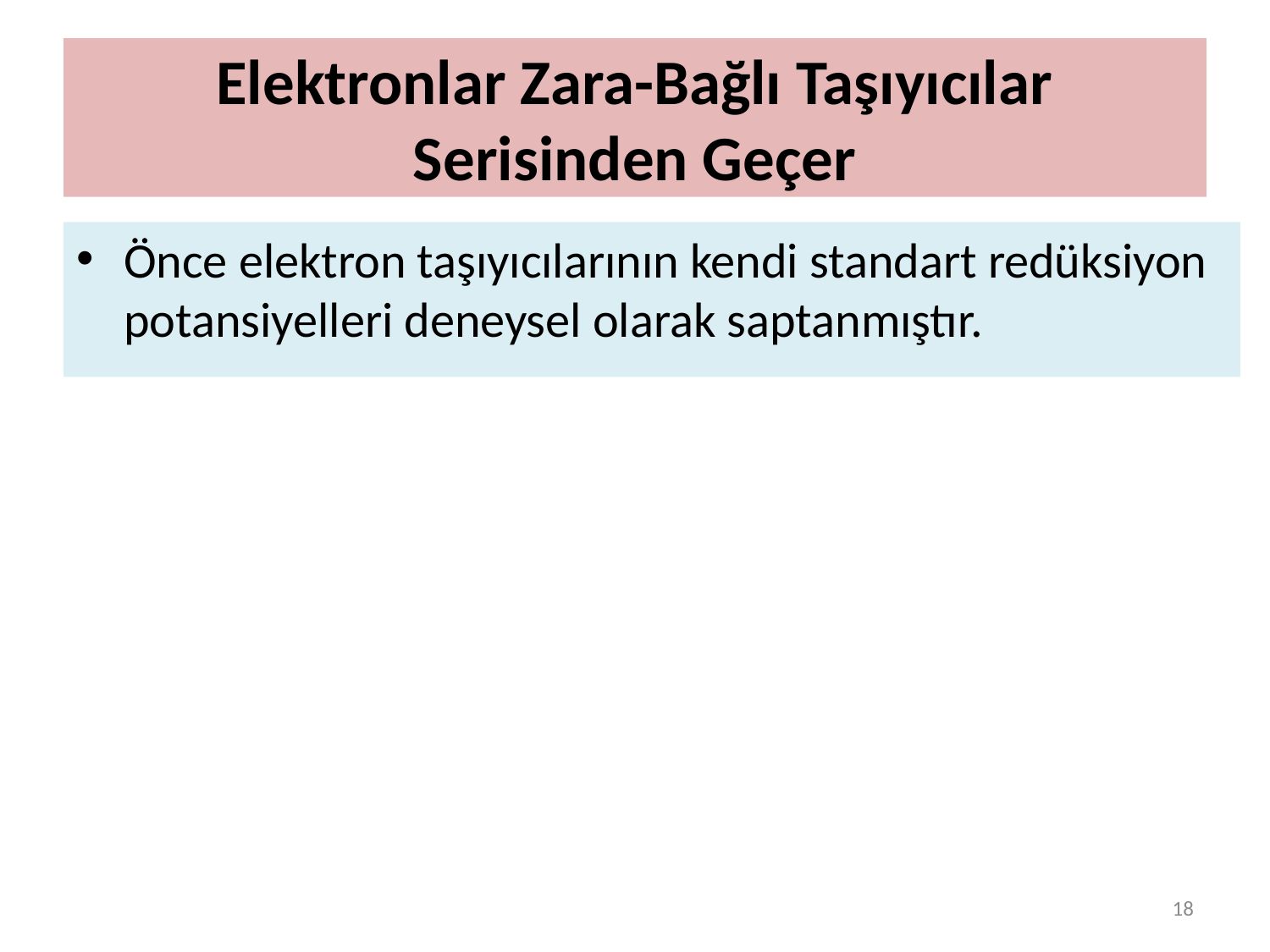

# Elektronlar Zara-Bağlı Taşıyıcılar Serisinden Geçer
Önce elektron taşıyıcılarının kendi standart redüksiyon potansiyelleri deneysel olarak saptanmıştır.
18